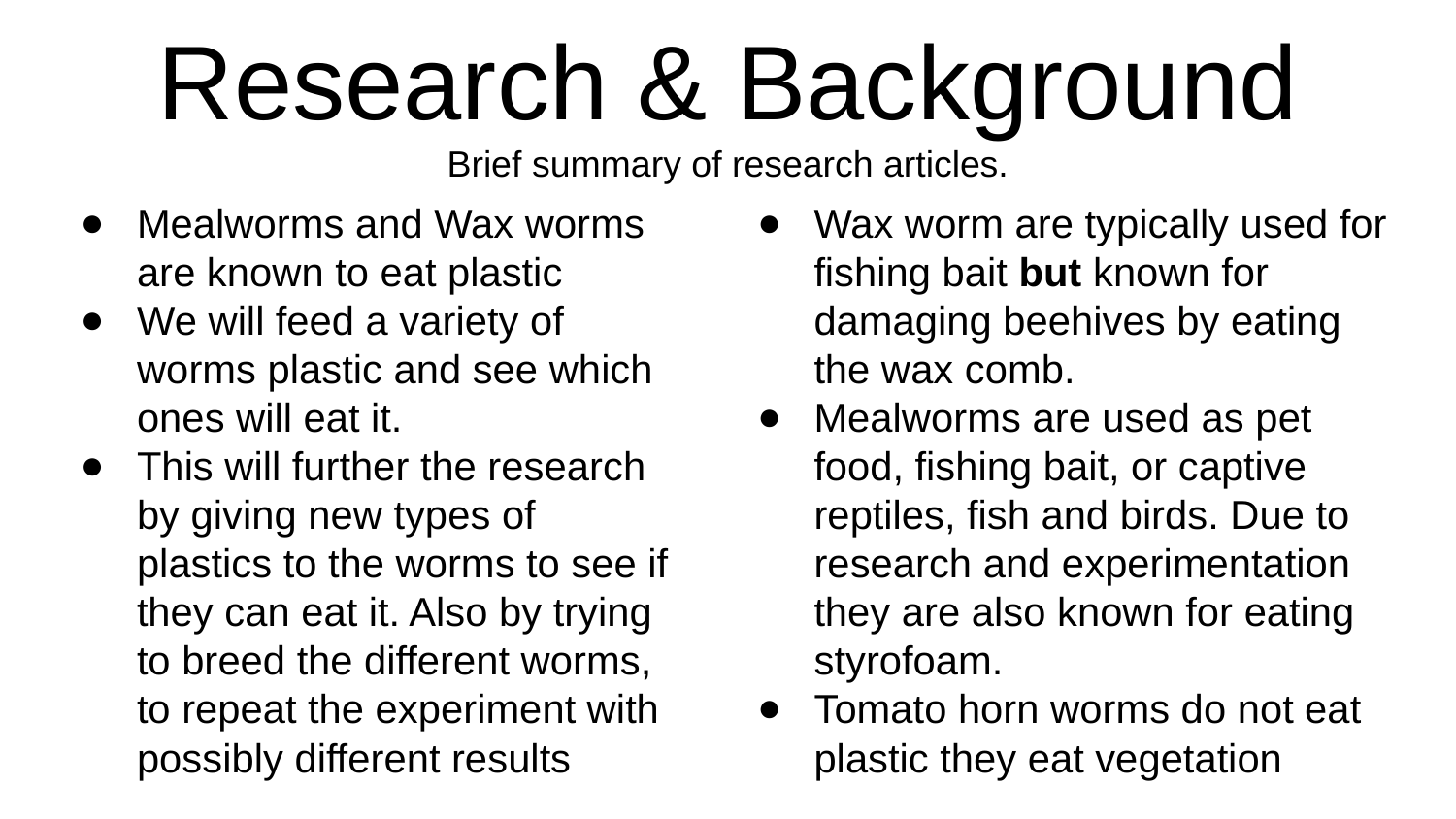

# Research & Background
Brief summary of research articles.

Mealworms and Wax worms  are known to eat plastic
We will feed a variety of worms plastic and see which ones will eat it.
This will further the research by giving new types of plastics to the worms to see if they can eat it. Also by trying to breed the different worms, to repeat the experiment with possibly different results
Wax worm are typically used for fishing bait but known for damaging beehives by eating the wax comb.
Mealworms are used as pet food, fishing bait, or captive reptiles, fish and birds. Due to research and experimentation they are also known for eating styrofoam.
Tomato horn worms do not eat plastic they eat vegetation